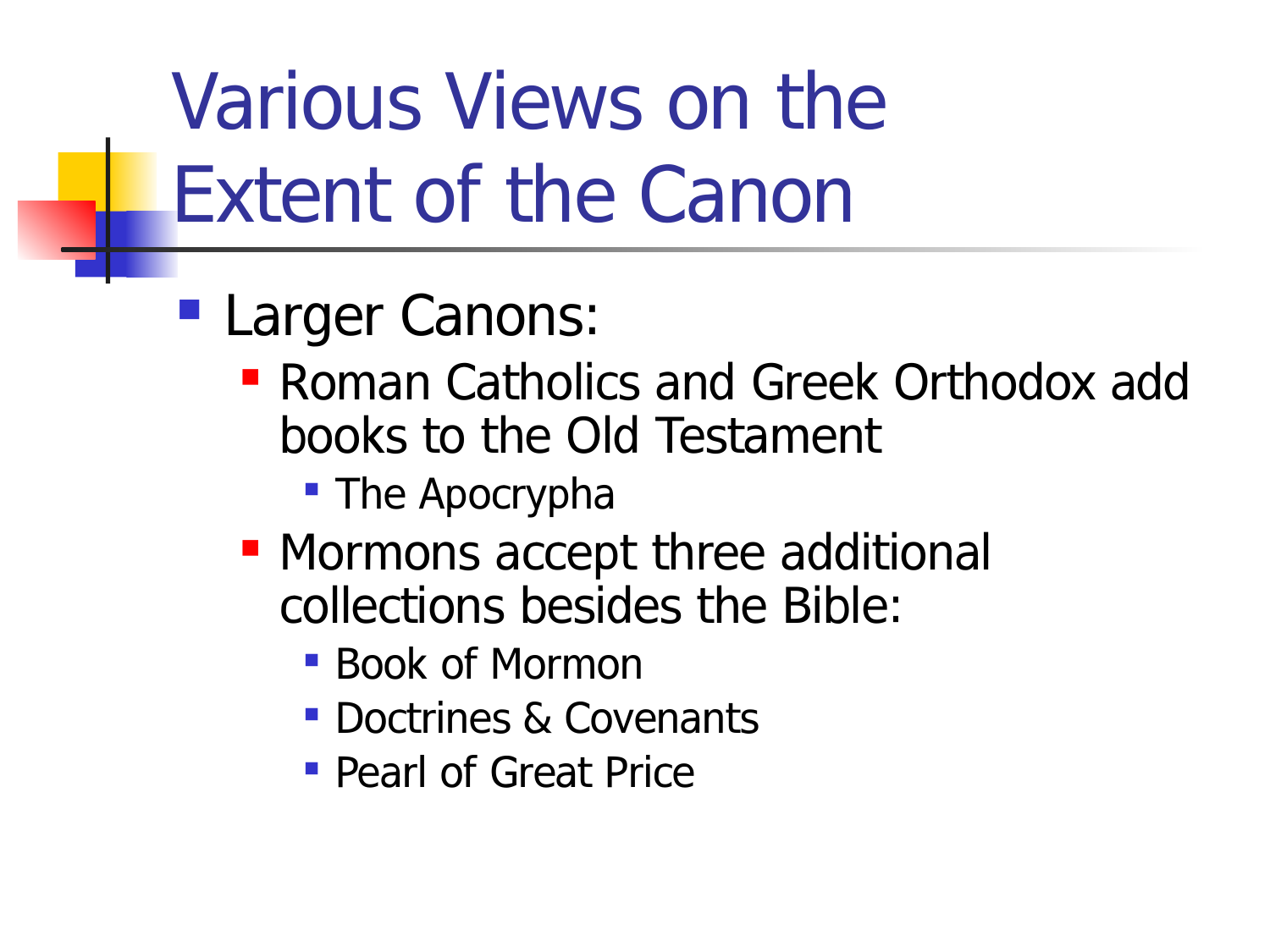

# Various Views on the Extent of the Canon
Larger Canons:
Roman Catholics and Greek Orthodox add books to the Old Testament
The Apocrypha
Mormons accept three additional collections besides the Bible:
Book of Mormon
Doctrines & Covenants
Pearl of Great Price